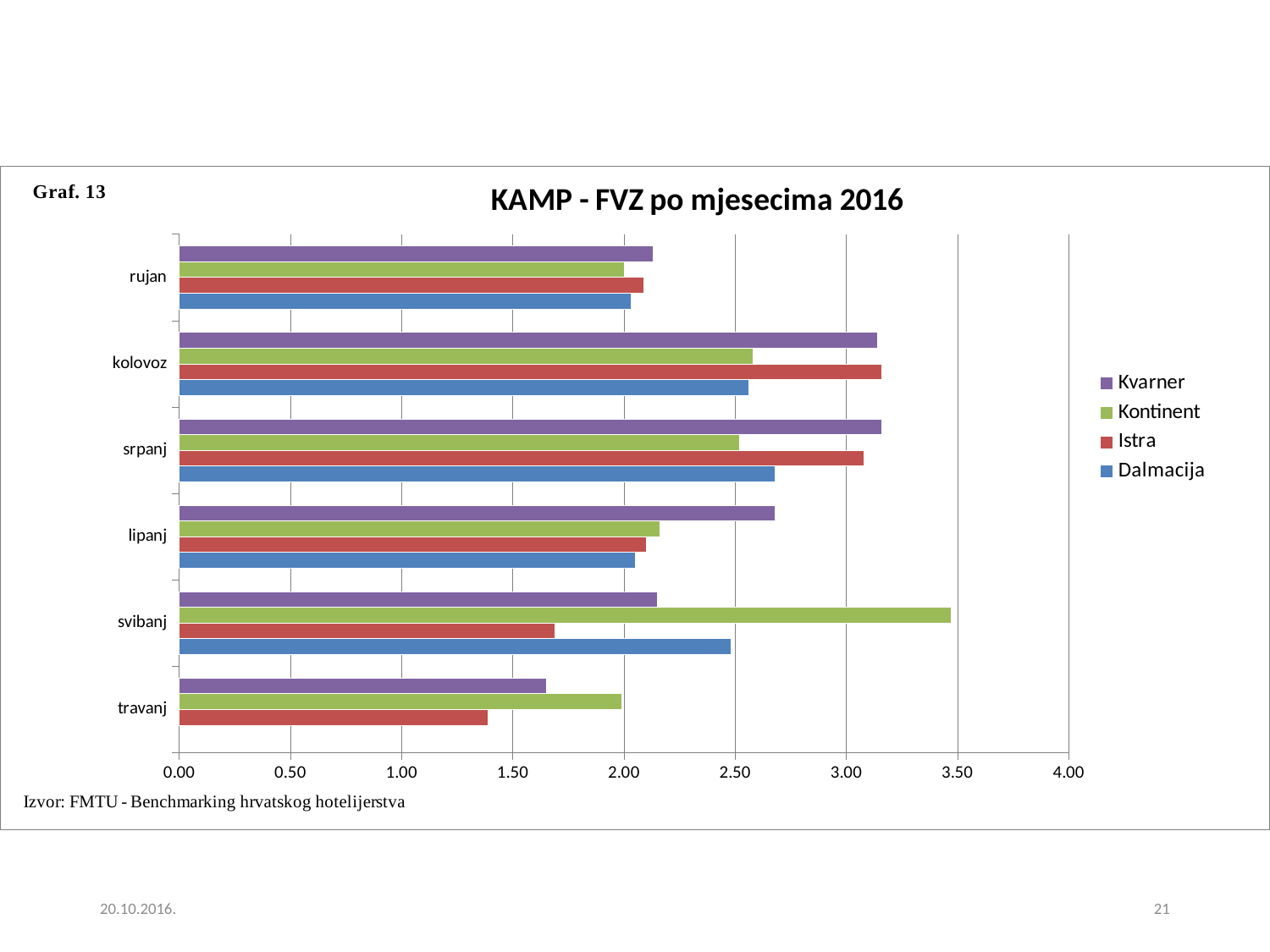

### Chart: KAMP - FVZ po mjesecima 2016

| Category | Dalmacija | Istra | Kontinent | Kvarner |
|---|---|---|---|---|
| travanj | None | 1.39 | 1.99 | 1.65 |
| svibanj | 2.48 | 1.69 | 3.47 | 2.15 |
| lipanj | 2.05 | 2.1 | 2.16 | 2.68 |
| srpanj | 2.68 | 3.08 | 2.52 | 3.16 |
| kolovoz | 2.56 | 3.16 | 2.58 | 3.14 |
| rujan | 2.03 | 2.09 | 2.0 | 2.13 |
20.10.2016.
21